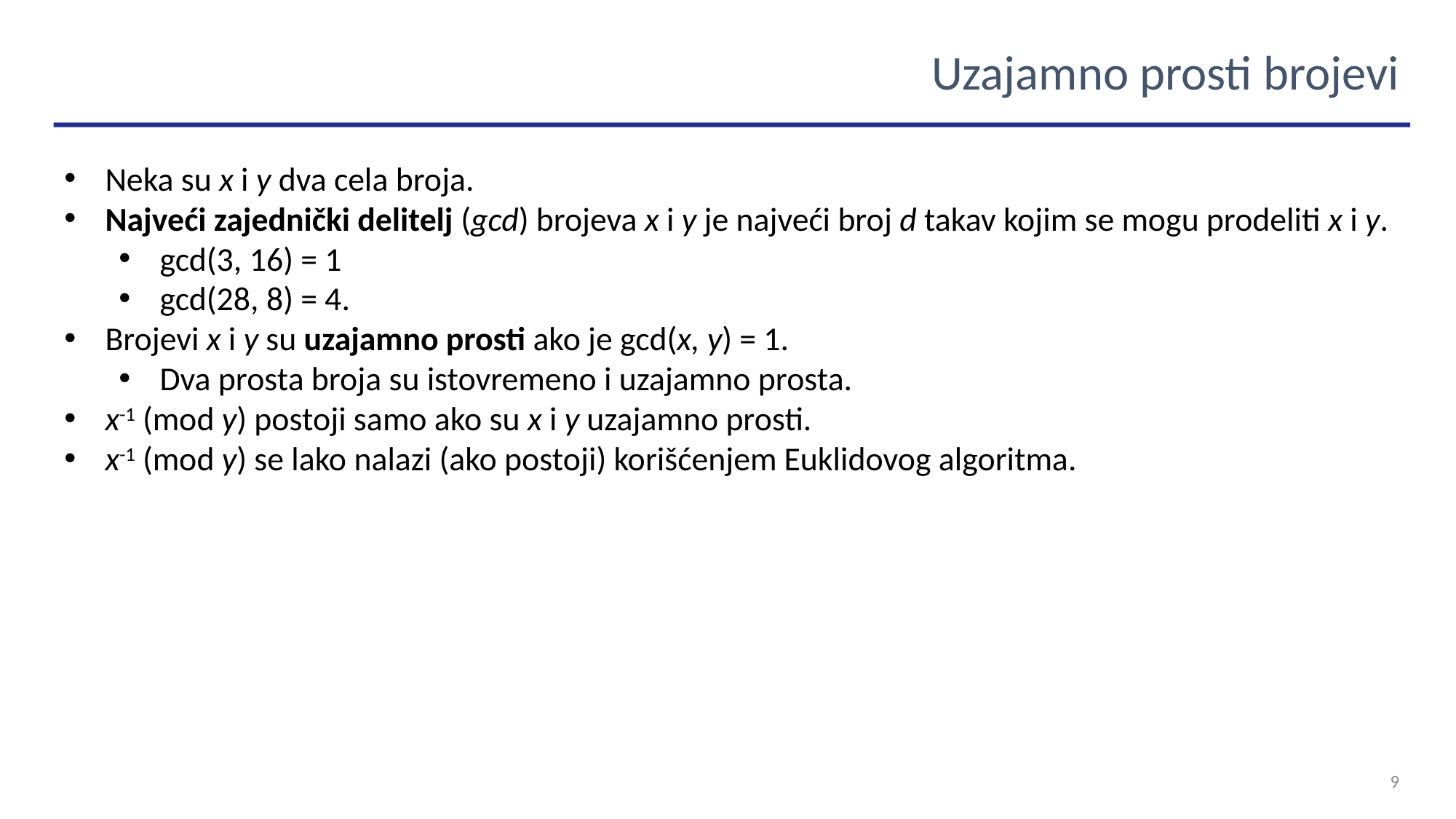

Uzajamno prosti brojevi

Neka su x i y dva cela broja.
Najveći zajednički delitelj (gcd) brojeva x i y je najveći broj d takav kojim se mogu prodeliti x i y.
gcd(3, 16) = 1
gcd(28, 8) = 4.
Brojevi x i y su uzajamno prosti ako je gcd(x, y) = 1.
Dva prosta broja su istovremeno i uzajamno prosta.
x-1 (mod y) postoji samo ako su x i y uzajamno prosti.
x-1 (mod y) se lako nalazi (ako postoji) korišćenjem Euklidovog algoritma.
9